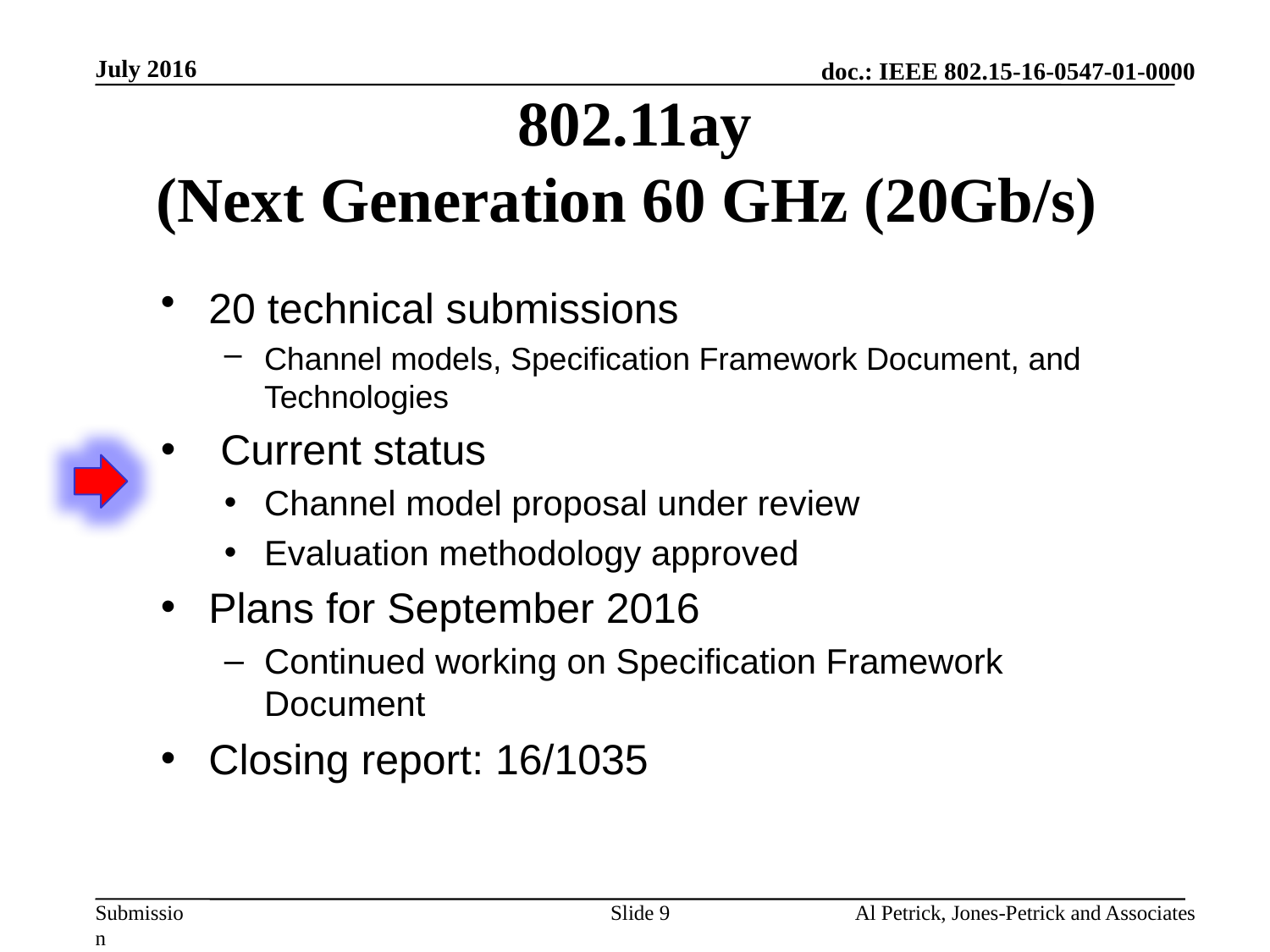

July 2016
# 802.11ay (Next Generation 60 GHz (20Gb/s)
20 technical submissions
Channel models, Specification Framework Document, and Technologies
 Current status
Channel model proposal under review
Evaluation methodology approved
Plans for September 2016
Continued working on Specification Framework Document
Closing report: 16/1035

Slide 9
Al Petrick, Jones-Petrick and Associates